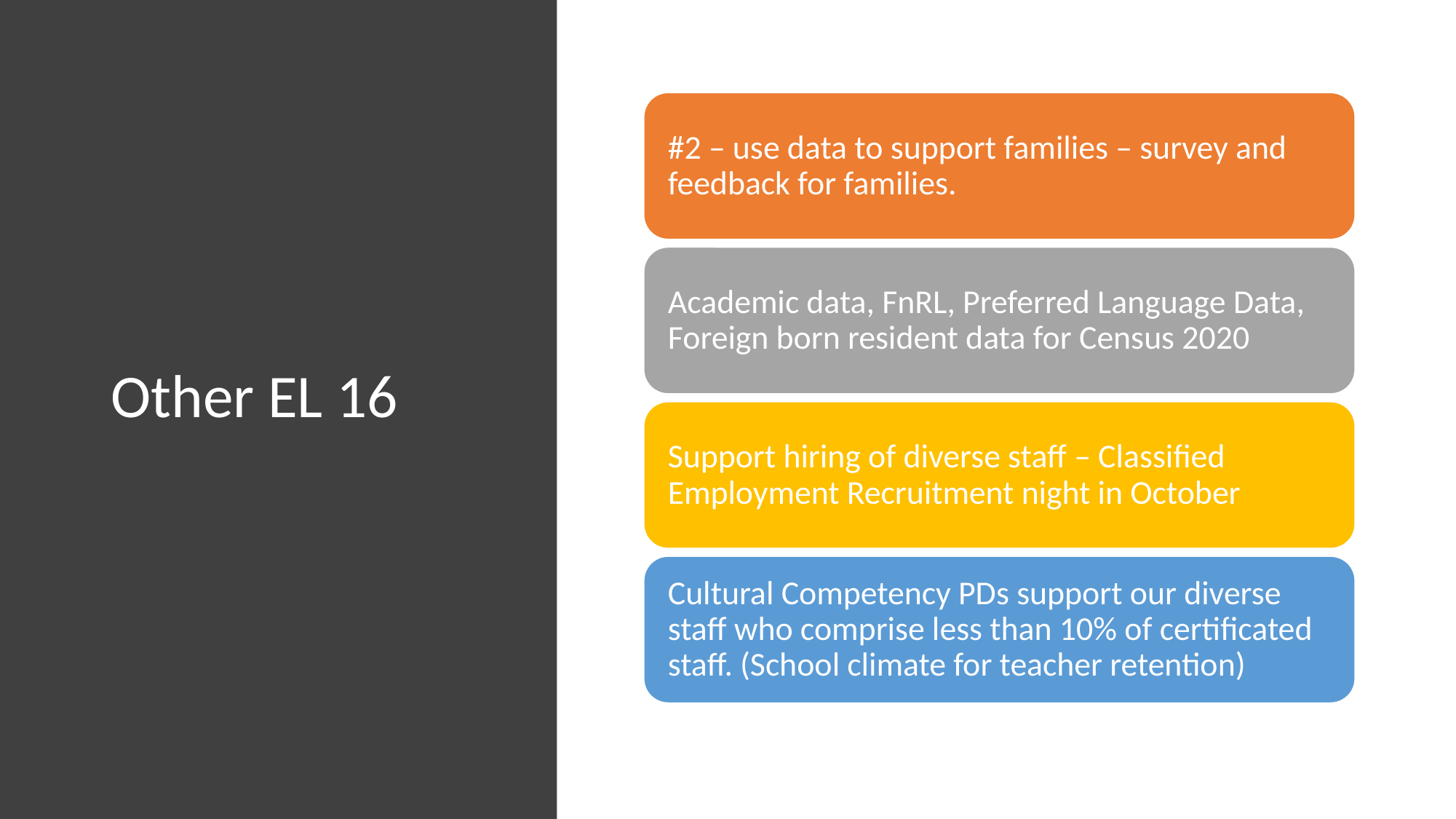

#2 – use data to support families – survey and feedback for families.
Academic data, FnRL, Preferred Language Data, Foreign born resident data for Census 2020
Support hiring of diverse staff – Classified Employment Recruitment night in October
Cultural Competency PDs support our diverse staff who comprise less than 10% of certificated staff. (School climate for teacher retention)
# Other EL 16